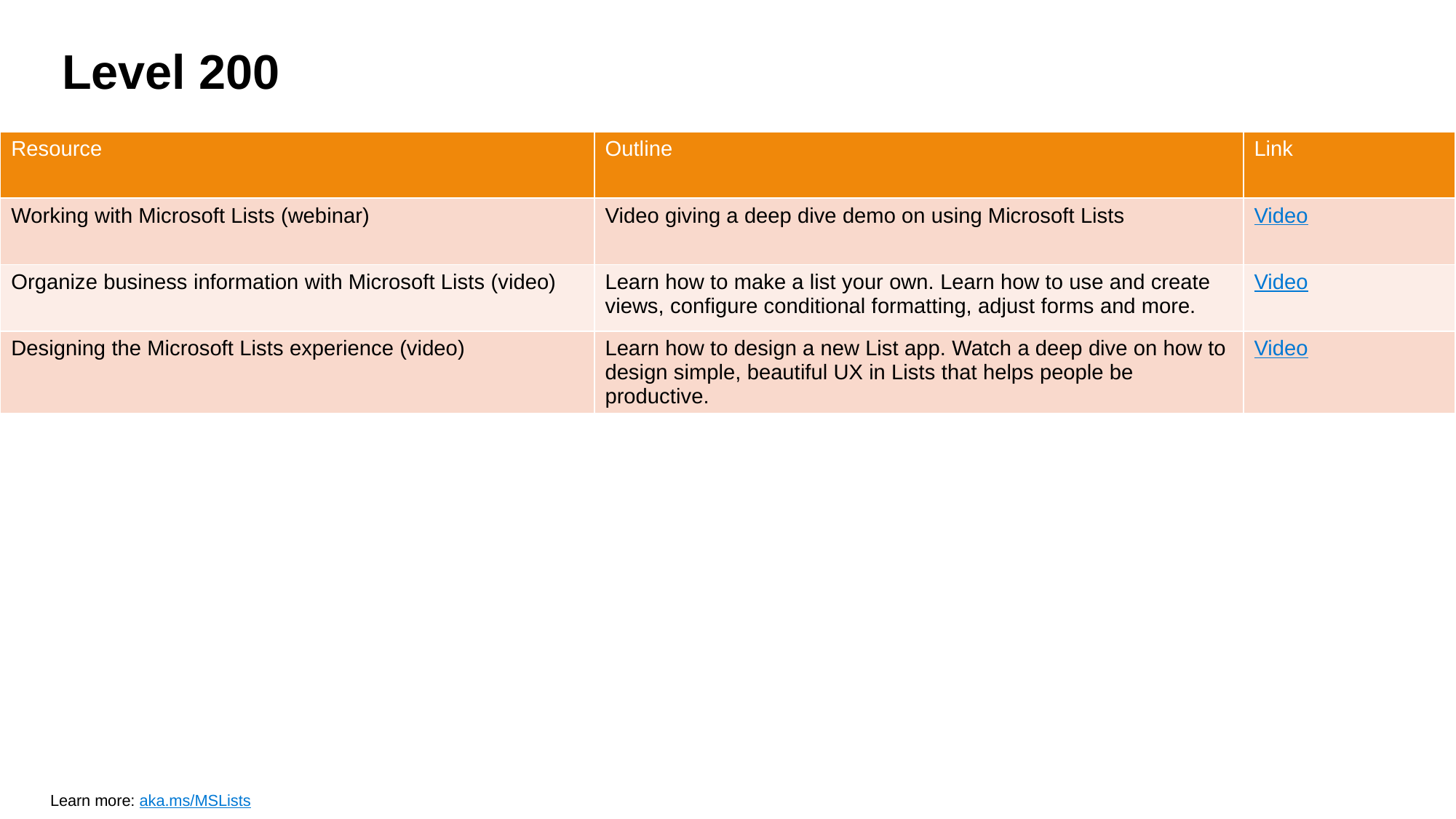

# Level 200
| Resource | Outline | Link |
| --- | --- | --- |
| Working with Microsoft Lists (webinar) | Video giving a deep dive demo on using Microsoft Lists | Video |
| Organize business information with Microsoft Lists (video) | Learn how to make a list your own. Learn how to use and create views, configure conditional formatting, adjust forms and more. | Video |
| Designing the Microsoft Lists experience (video) | Learn how to design a new List app. Watch a deep dive on how to design simple, beautiful UX in Lists that helps people be productive. | Video |